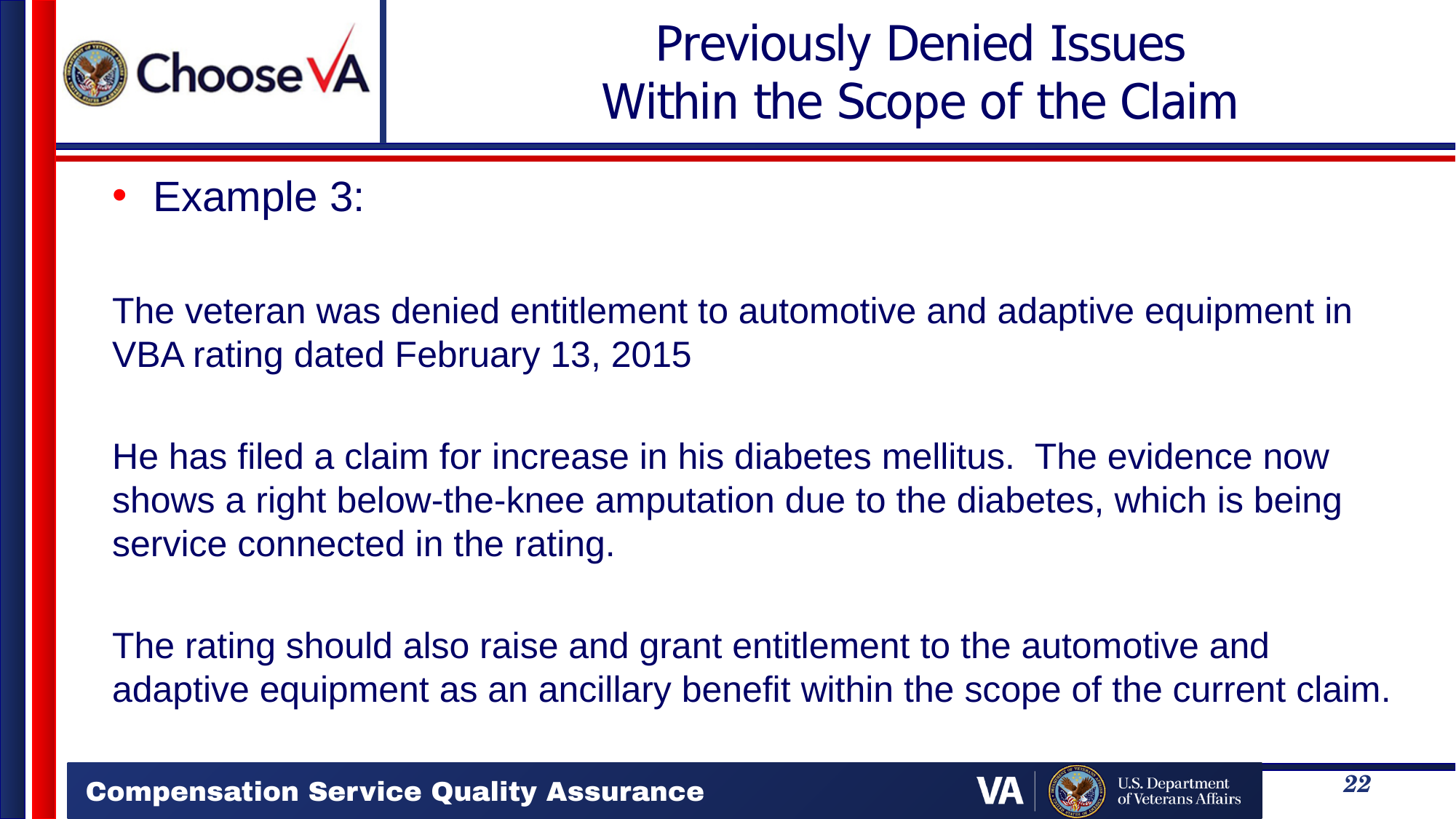

# Previously Denied Issues Within the Scope of the Claim
Example 3:

The veteran was denied entitlement to automotive and adaptive equipment in VBA rating dated February 13, 2015

He has filed a claim for increase in his diabetes mellitus.  The evidence now shows a right below-the-knee amputation due to the diabetes, which is being  service connected in the rating.

The rating should also raise and grant entitlement to the automotive and adaptive equipment as an ancillary benefit within the scope of the current claim.
22